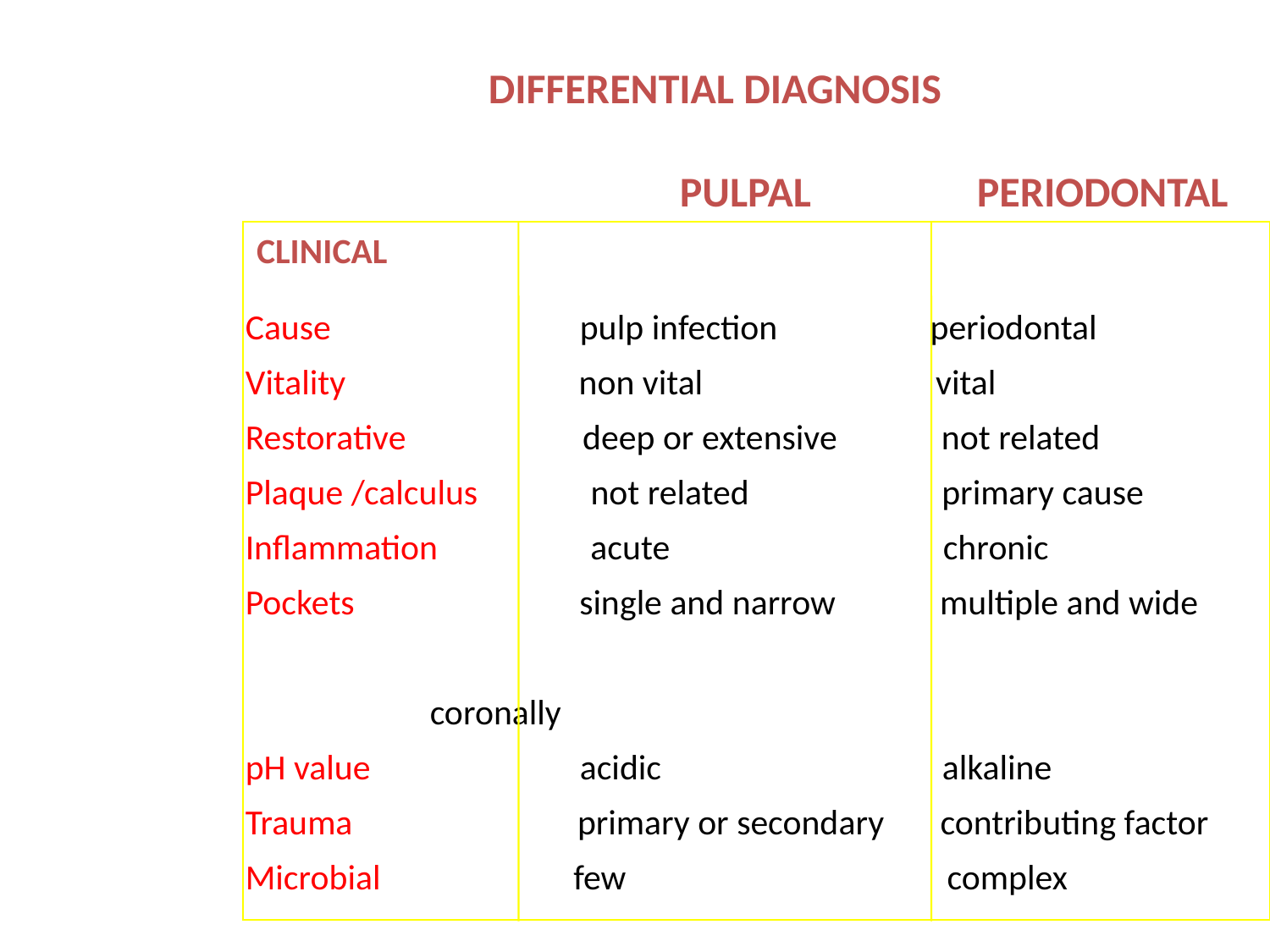

DIFFERENTIAL DIAGNOSIS
PULPAL
PERIODONTAL
CLINICAL

Cause                               pulp infection                   periodontal
Vitality                             non vital                             vital
Restorative                      deep or extensive             not related
Plaque /calculus              not related                        primary cause
Inflammation                   acute                                  chronic
Pockets                            single and narrow             multiple and wide                                                                             			                                       coronally
pH value                          acidic                                   alkaline
Trauma                            primary or secondary       contributing factor
Microbial                        few                                        complex